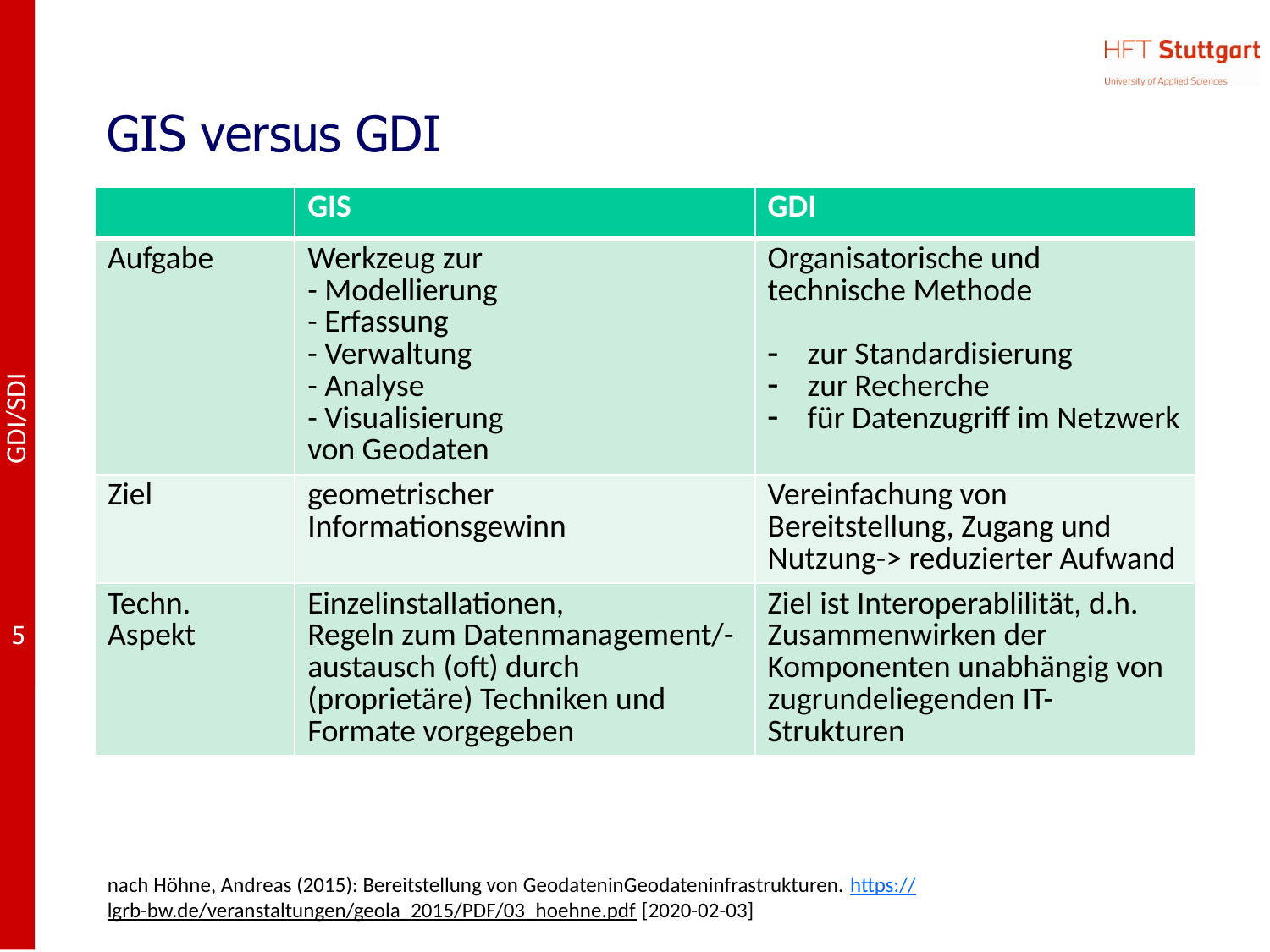

# GIS versus GDI
|  | GIS | GDI |
| --- | --- | --- |
| Aufgabe | Werkzeug zur - Modellierung - Erfassung - Verwaltung - Analyse - Visualisierung von Geodaten | Organisatorische und technische Methode zur Standardisierung zur Recherche für Datenzugriff im Netzwerk |
| Ziel | geometrischer Informationsgewinn | Vereinfachung von Bereitstellung, Zugang und Nutzung-> reduzierter Aufwand |
| Techn. Aspekt | Einzelinstallationen, Regeln zum Datenmanagement/-austausch (oft) durch (proprietäre) Techniken und Formate vorgegeben | Ziel ist Interoperablilität, d.h. Zusammenwirken der Komponenten unabhängig von zugrundeliegenden IT-Strukturen |
nach Höhne, Andreas (2015): Bereitstellung von GeodateninGeodateninfrastrukturen. https://lgrb-bw.de/veranstaltungen/geola_2015/PDF/03_hoehne.pdf [2020-02-03]